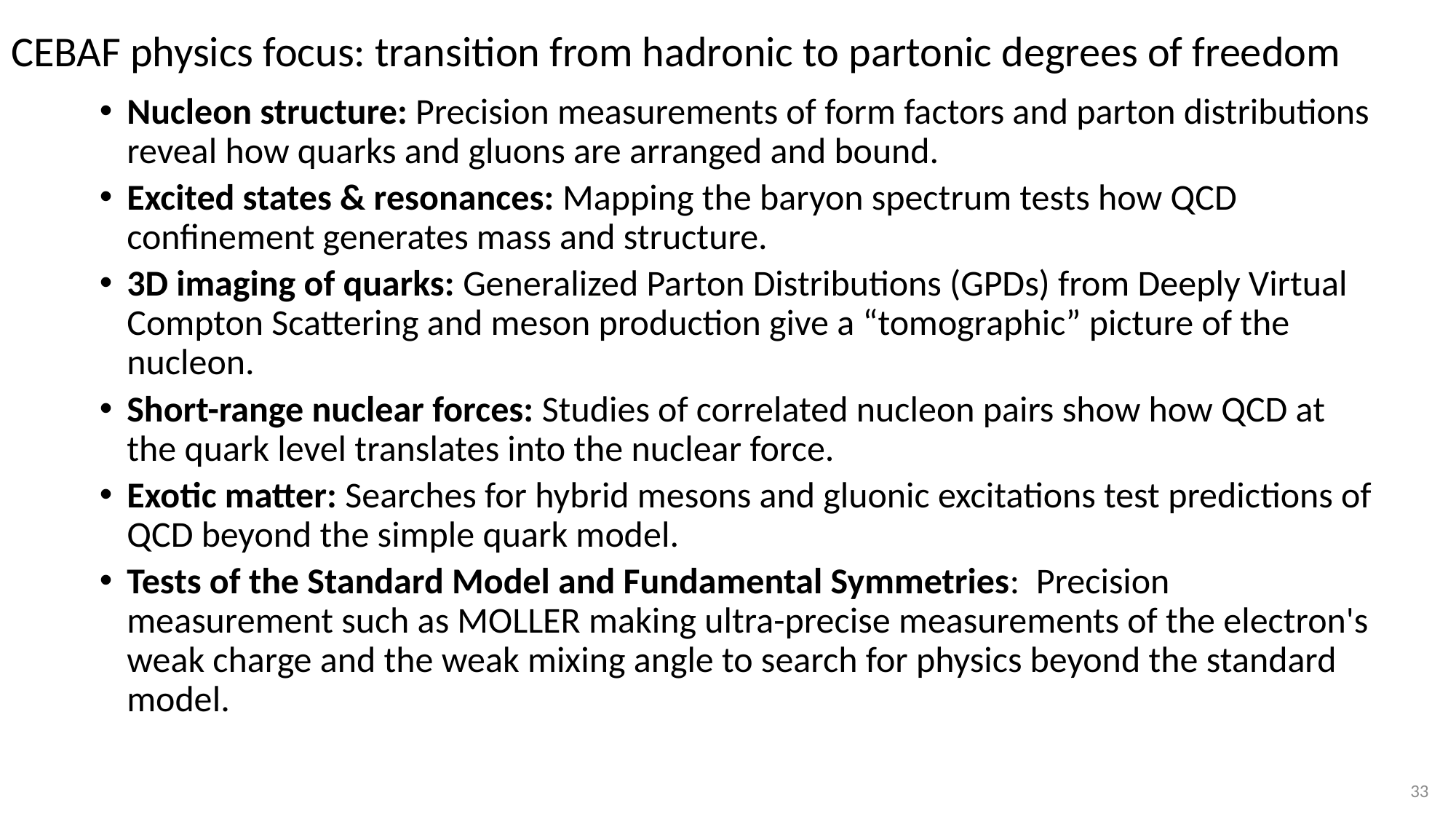

# CEBAF physics focus: transition from hadronic to partonic degrees of freedom
Nucleon structure: Precision measurements of form factors and parton distributions reveal how quarks and gluons are arranged and bound.
Excited states & resonances: Mapping the baryon spectrum tests how QCD confinement generates mass and structure.
3D imaging of quarks: Generalized Parton Distributions (GPDs) from Deeply Virtual Compton Scattering and meson production give a “tomographic” picture of the nucleon.
Short-range nuclear forces: Studies of correlated nucleon pairs show how QCD at the quark level translates into the nuclear force.
Exotic matter: Searches for hybrid mesons and gluonic excitations test predictions of QCD beyond the simple quark model.
Tests of the Standard Model and Fundamental Symmetries:  Precision measurement such as MOLLER making ultra-precise measurements of the electron's weak charge and the weak mixing angle to search for physics beyond the standard model.

33